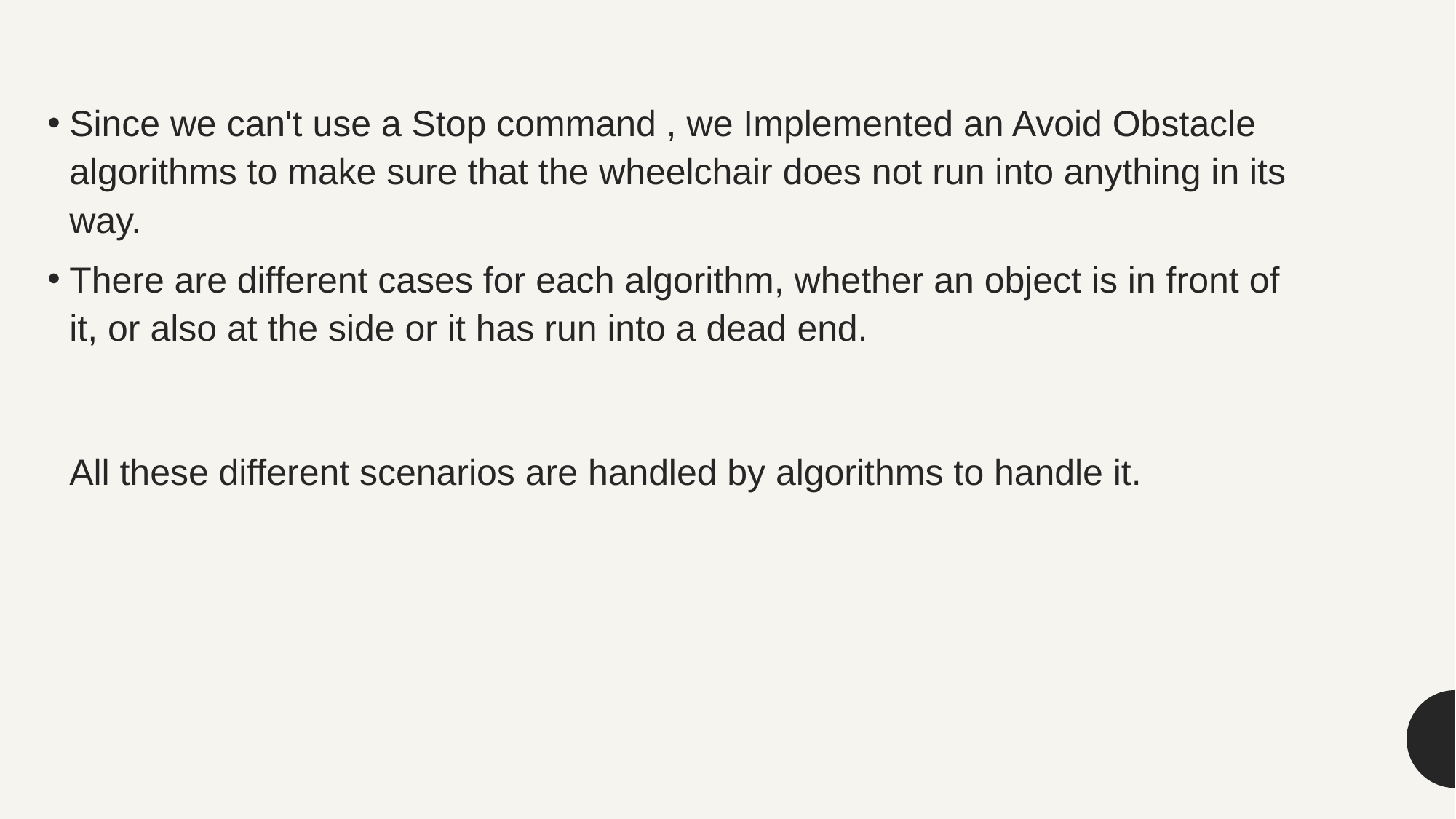

Since we can't use a Stop command , we Implemented an Avoid Obstacle algorithms to make sure that the wheelchair does not run into anything in its way.
There are different cases for each algorithm, whether an object is in front of it, or also at the side or it has run into a dead end.
All these different scenarios are handled by algorithms to handle it.